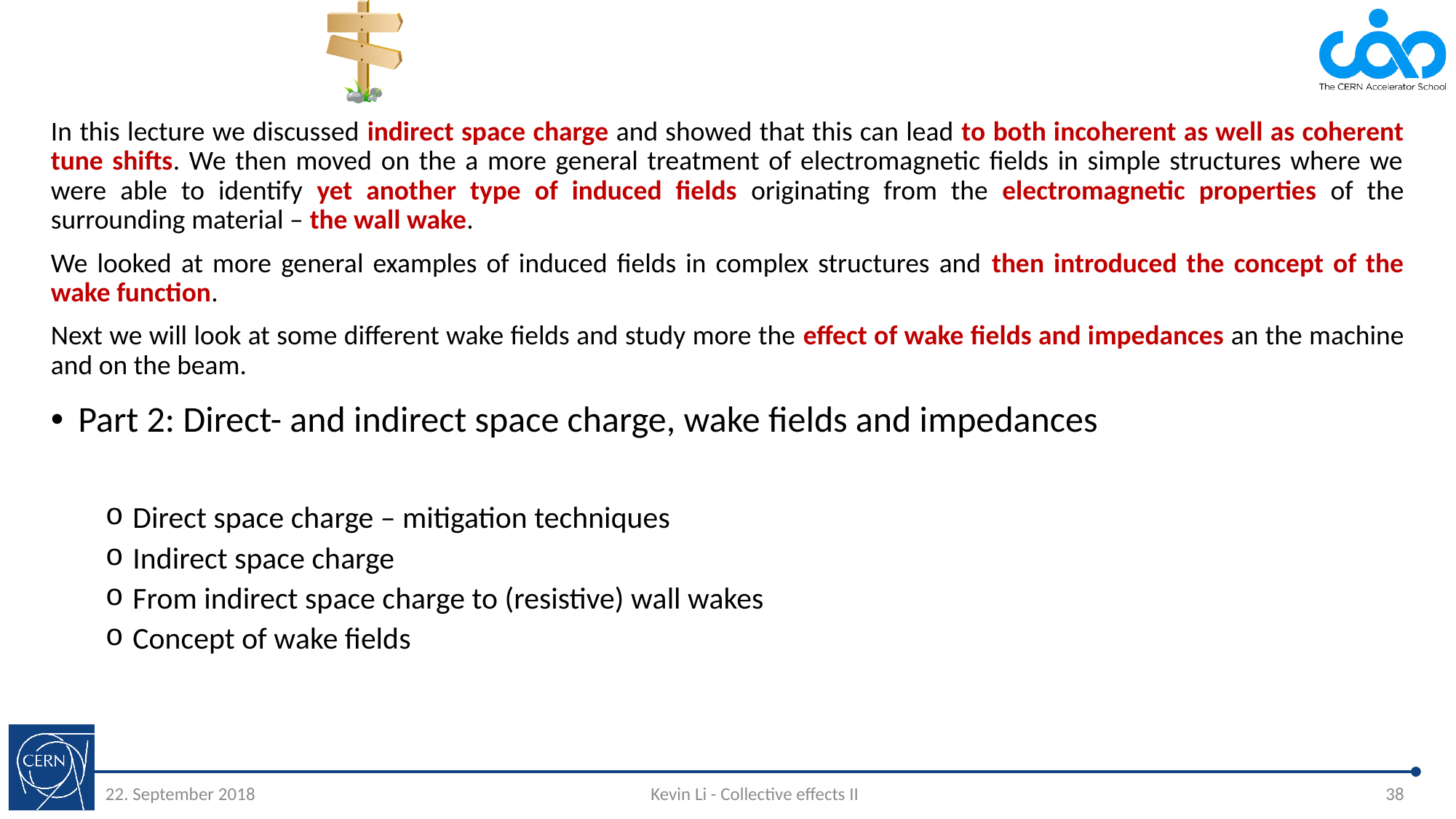

#
In this lecture we discussed indirect space charge and showed that this can lead to both incoherent as well as coherent tune shifts. We then moved on the a more general treatment of electromagnetic fields in simple structures where we were able to identify yet another type of induced fields originating from the electromagnetic properties of the surrounding material – the wall wake.
We looked at more general examples of induced fields in complex structures and then introduced the concept of the wake function.
Next we will look at some different wake fields and study more the effect of wake fields and impedances an the machine and on the beam.
Part 2: Direct- and indirect space charge, wake fields and impedances

Direct space charge – mitigation techniques
Indirect space charge
From indirect space charge to (resistive) wall wakes
Concept of wake fields
22. September 2018
Kevin Li - Collective effects II
38